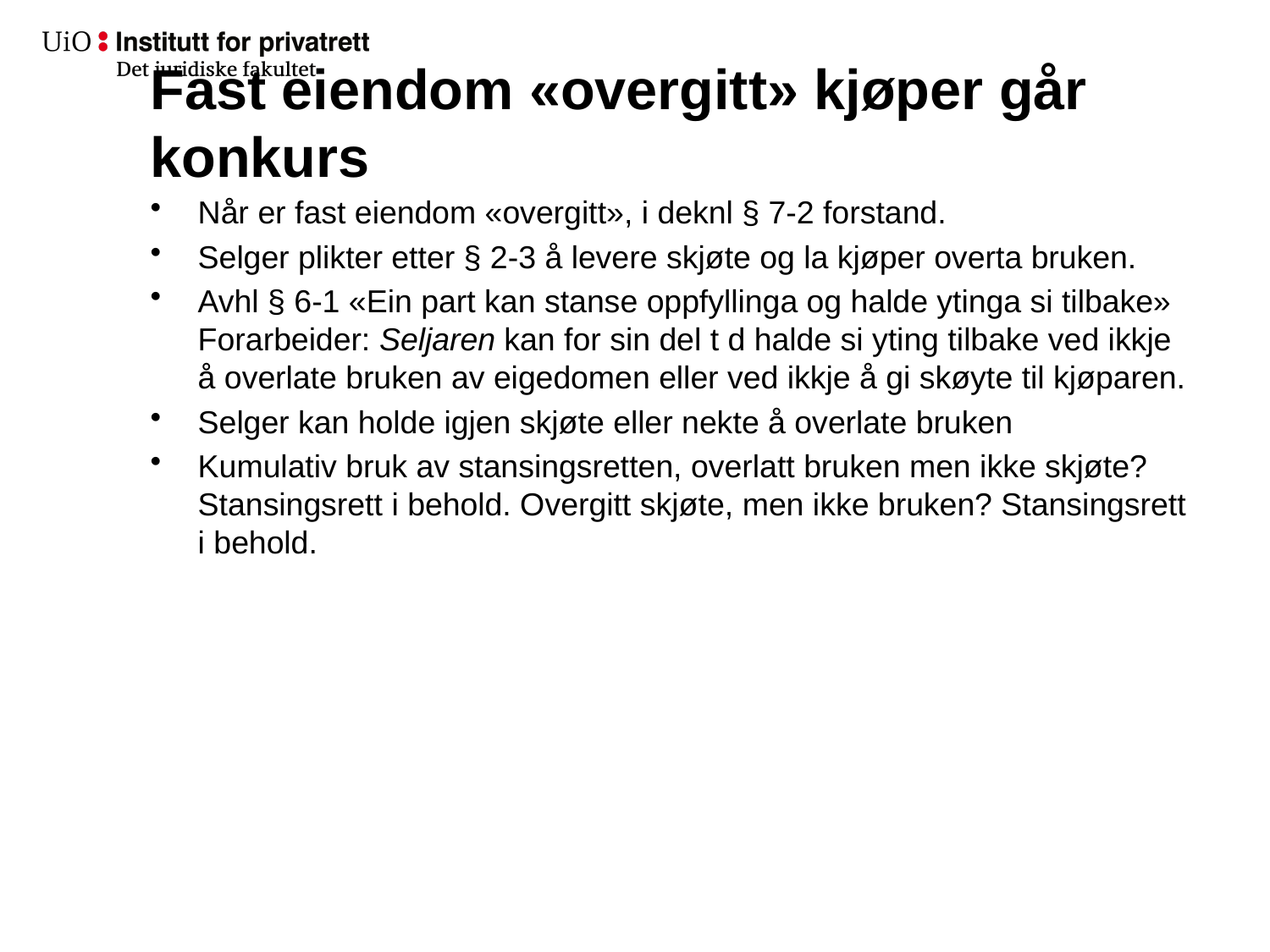

# Fast eiendom «overgitt» kjøper går konkurs
Når er fast eiendom «overgitt», i deknl § 7-2 forstand.
Selger plikter etter § 2-3 å levere skjøte og la kjøper overta bruken.
Avhl § 6-1 «Ein part kan stanse oppfyllinga og halde ytinga si tilbake» Forarbeider: Seljaren kan for sin del t d halde si yting tilbake ved ikkje å overlate bruken av eigedomen eller ved ikkje å gi skøyte til kjøparen.
Selger kan holde igjen skjøte eller nekte å overlate bruken
Kumulativ bruk av stansingsretten, overlatt bruken men ikke skjøte? Stansingsrett i behold. Overgitt skjøte, men ikke bruken? Stansingsrett i behold.